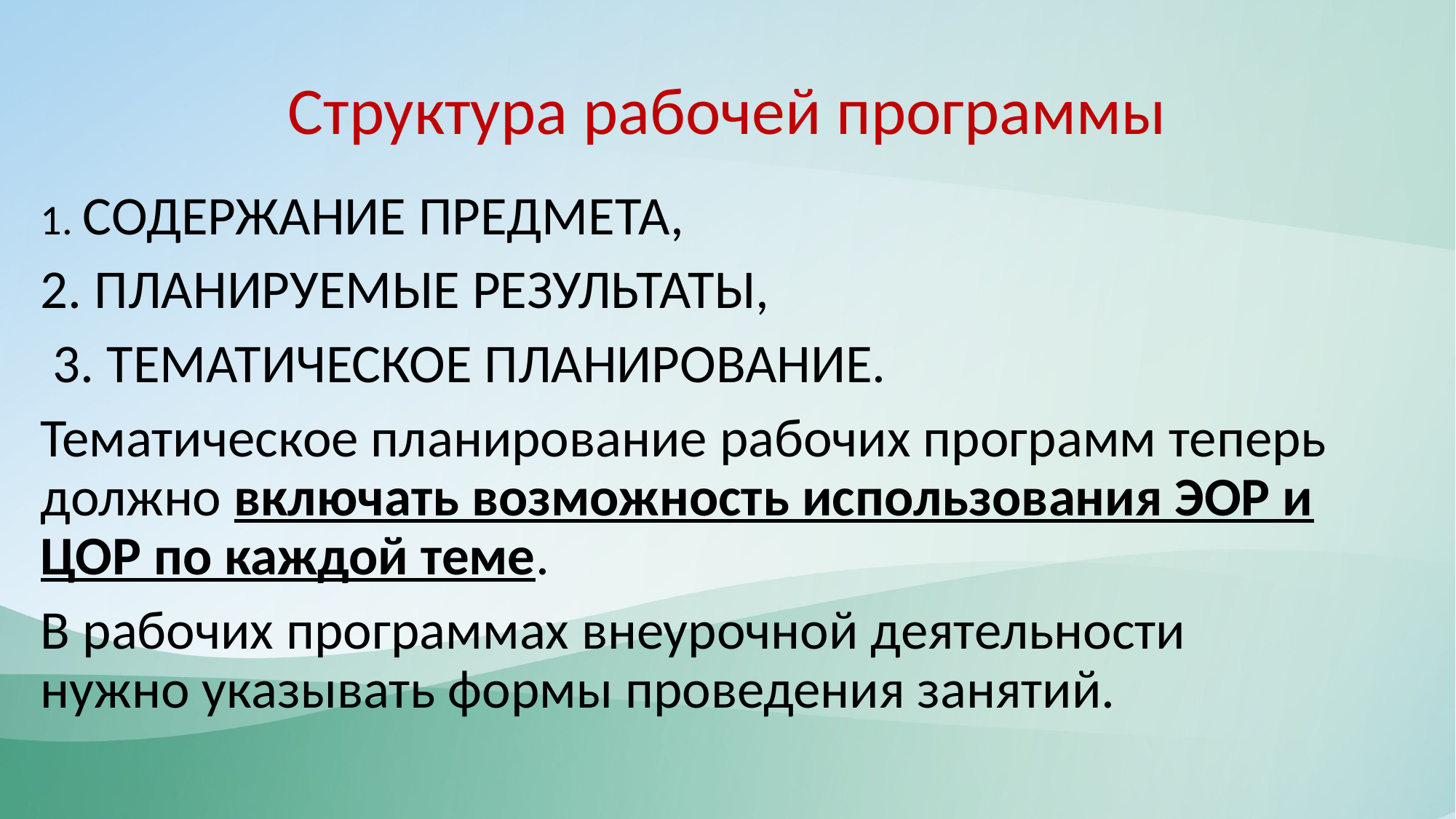

# Структура рабочей программы
1. СОДЕРЖАНИЕ ПРЕДМЕТА,
2. ПЛАНИРУЕМЫЕ РЕЗУЛЬТАТЫ,
 3. ТЕМАТИЧЕСКОЕ ПЛАНИРОВАНИЕ.
Тематическое планирование рабочих программ теперь должно включать возможность использования ЭОР и ЦОР по каждой теме.
В рабочих программах внеурочной деятельности нужно указывать формы проведения занятий.